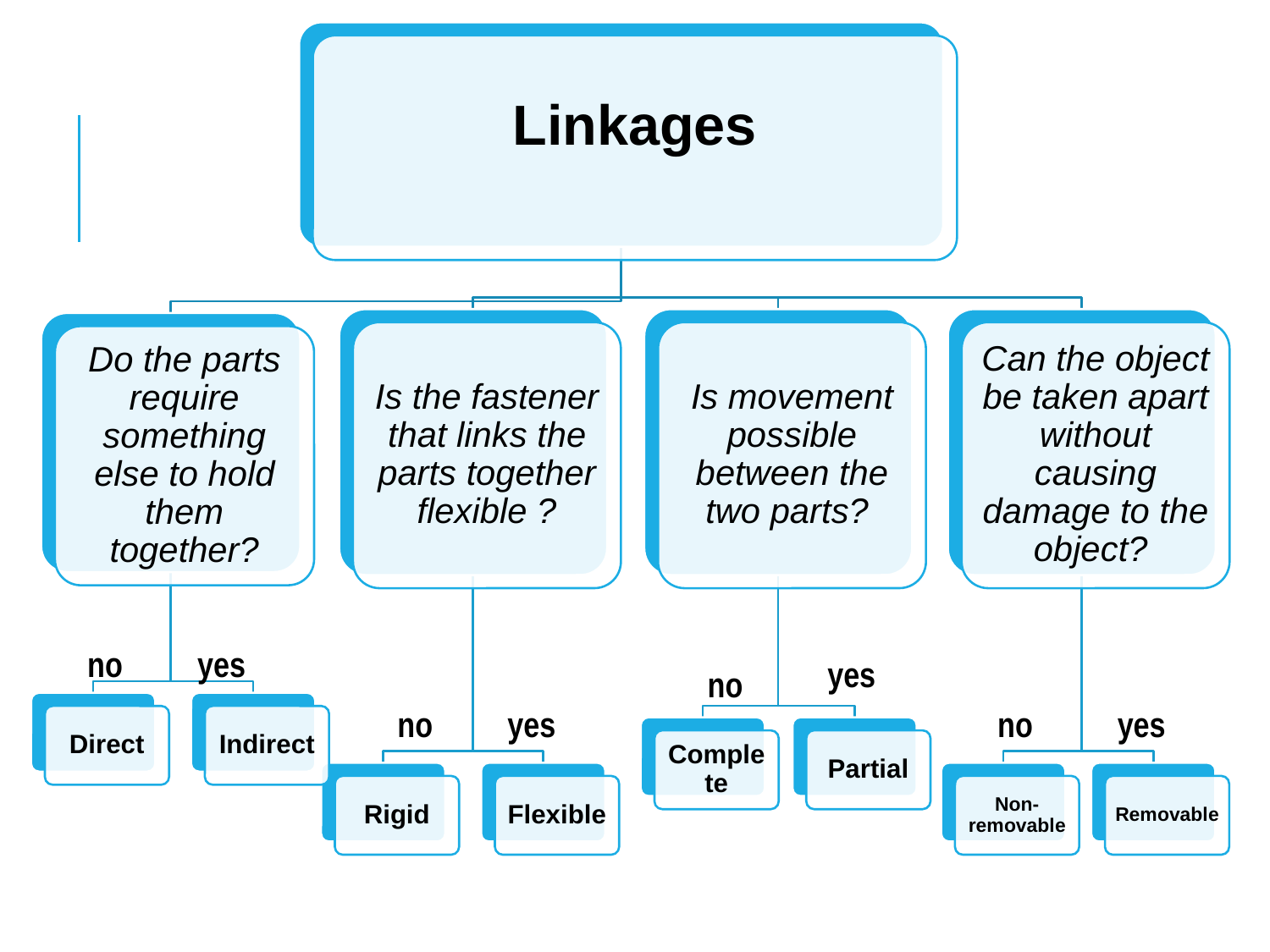

Linkages

Can the object be taken apart without causing damage to the object?
Removable
Non-removable
Is movement possible between the two parts?
Partial
Complete
Is the fastener that links the parts together flexible ?
Flexible
Rigid
Do the parts require something else to hold them together?
Indirect
Direct
no
yes
yes
no
no
yes
no
yes